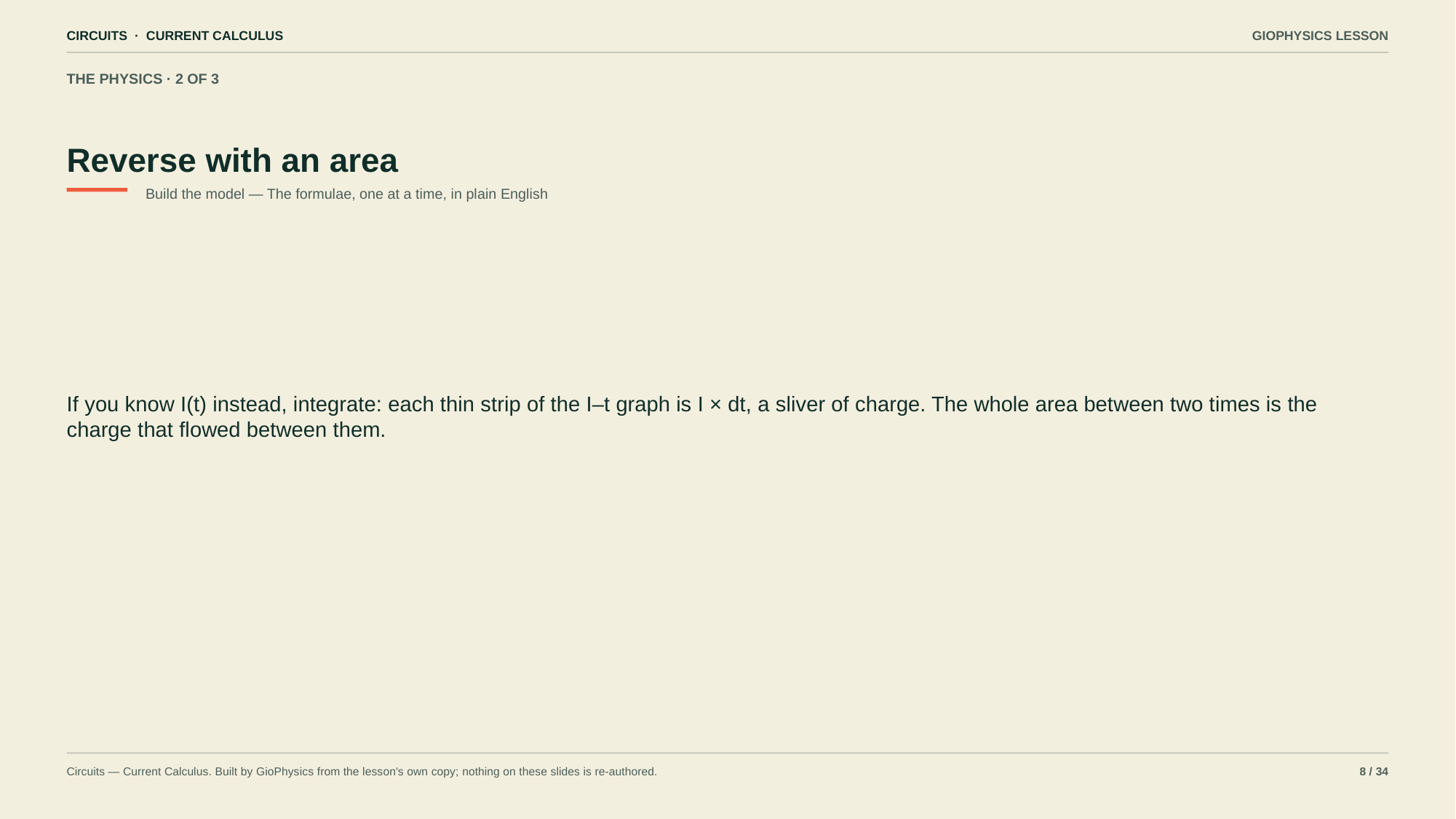

CIRCUITS  ·  CURRENT CALCULUS
GIOPHYSICS LESSON

THE PHYSICS · 2 OF 3
Reverse with an area
Build the model — The formulae, one at a time, in plain English

If you know I(t) instead, integrate: each thin strip of the I–t graph is I × dt, a sliver of charge. The whole area between two times is the charge that flowed between them.

Circuits — Current Calculus. Built by GioPhysics from the lesson's own copy; nothing on these slides is re-authored.
8 / 34